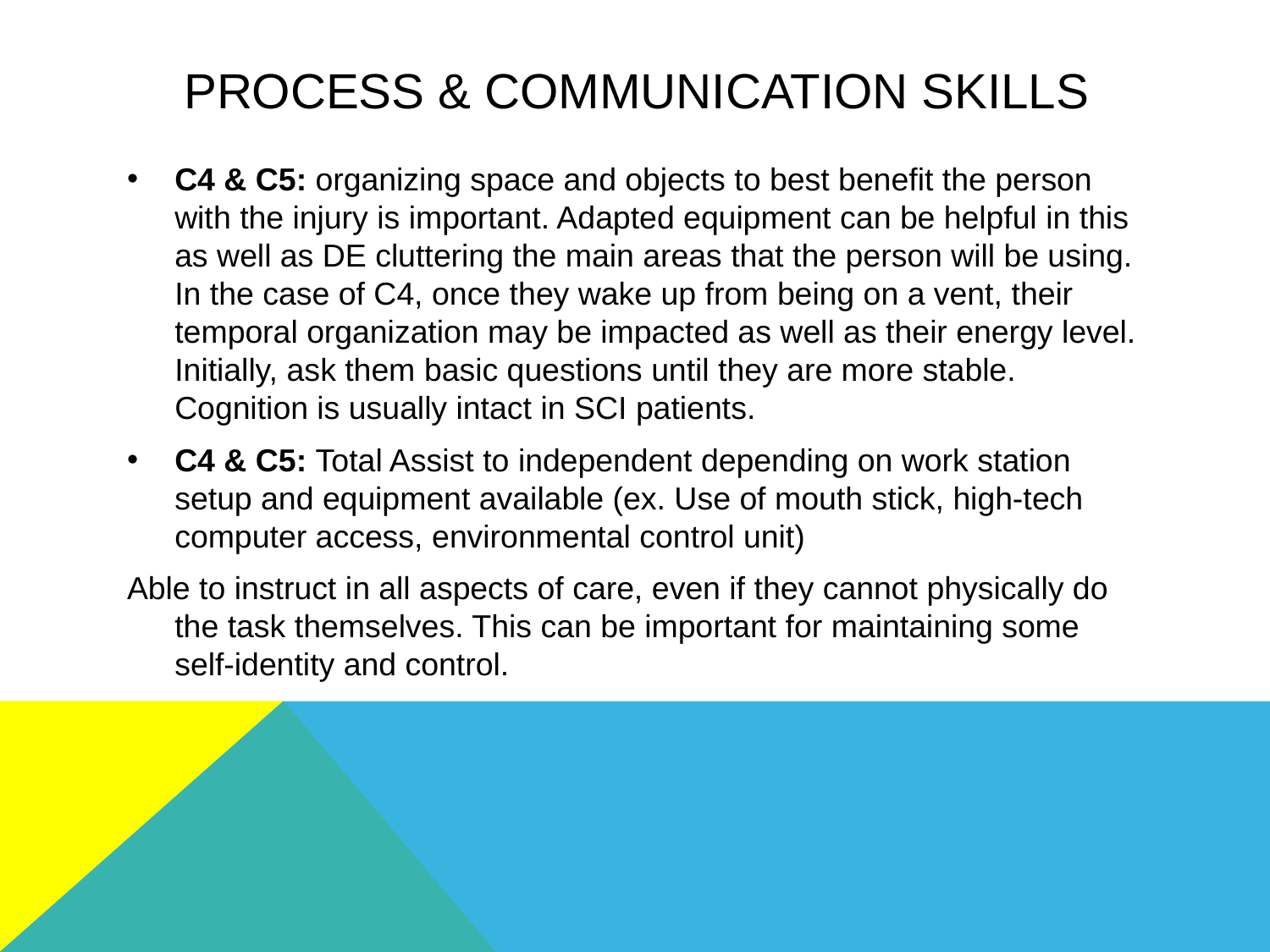

# PROCESS & COMMUNICATION SKILLS
C4 & C5: organizing space and objects to best benefit the person with the injury is important. Adapted equipment can be helpful in this as well as DE cluttering the main areas that the person will be using. In the case of C4, once they wake up from being on a vent, their temporal organization may be impacted as well as their energy level. Initially, ask them basic questions until they are more stable. Cognition is usually intact in SCI patients.
C4 & C5: Total Assist to independent depending on work station setup and equipment available (ex. Use of mouth stick, high-tech computer access, environmental control unit)
Able to instruct in all aspects of care, even if they cannot physically do the task themselves. This can be important for maintaining some self-identity and control.